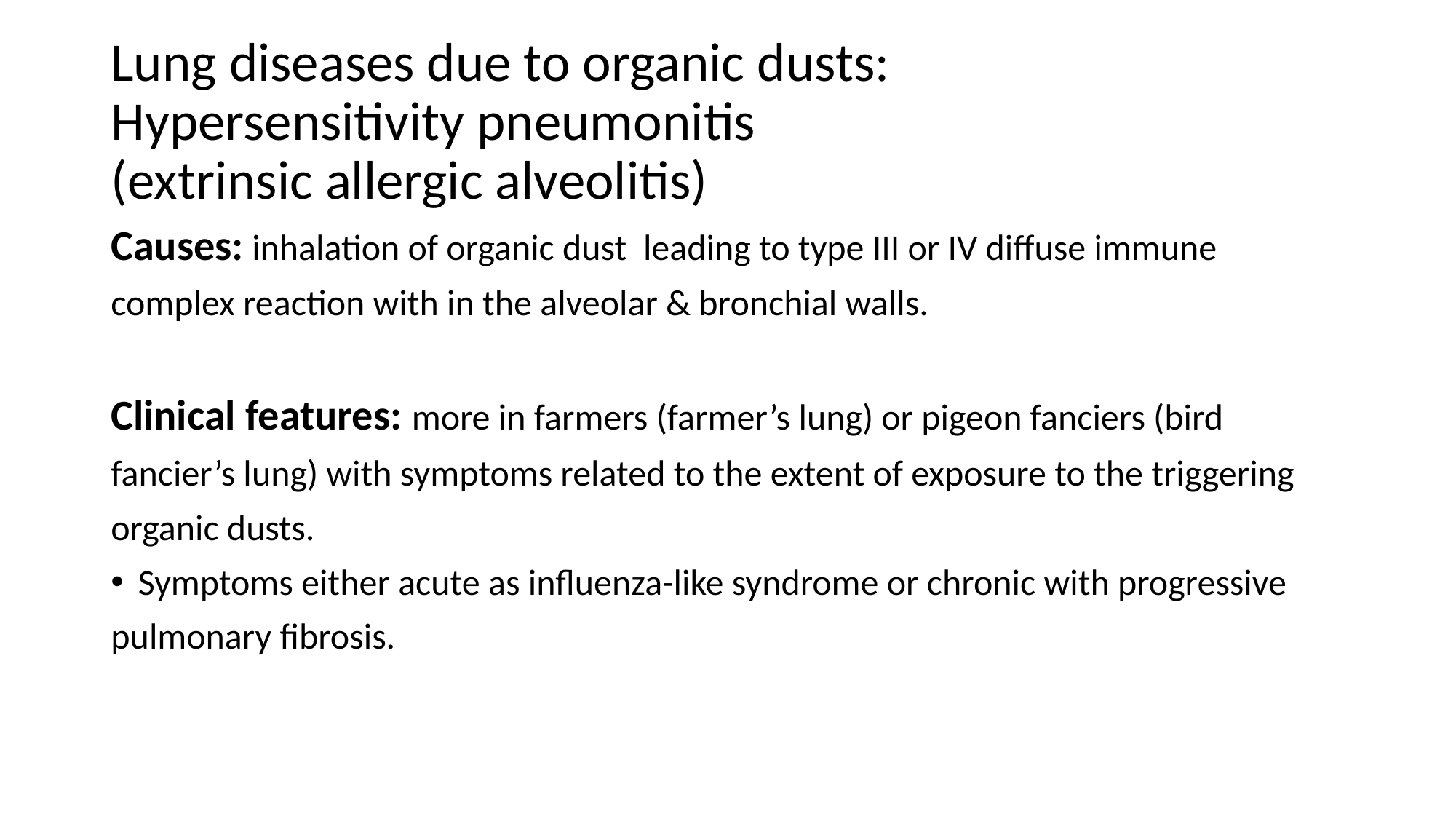

# Lung diseases due to organic dusts: Hypersensitivity pneumonitis (extrinsic allergic alveolitis)
Causes: inhalation of organic dust  leading to type III or IV diffuse immune
complex reaction with in the alveolar & bronchial walls.

Clinical features: more in farmers (farmer’s lung) or pigeon fanciers (bird
fancier’s lung) with symptoms related to the extent of exposure to the triggering
organic dusts.
Symptoms either acute as influenza-like syndrome or chronic with progressive
pulmonary fibrosis.